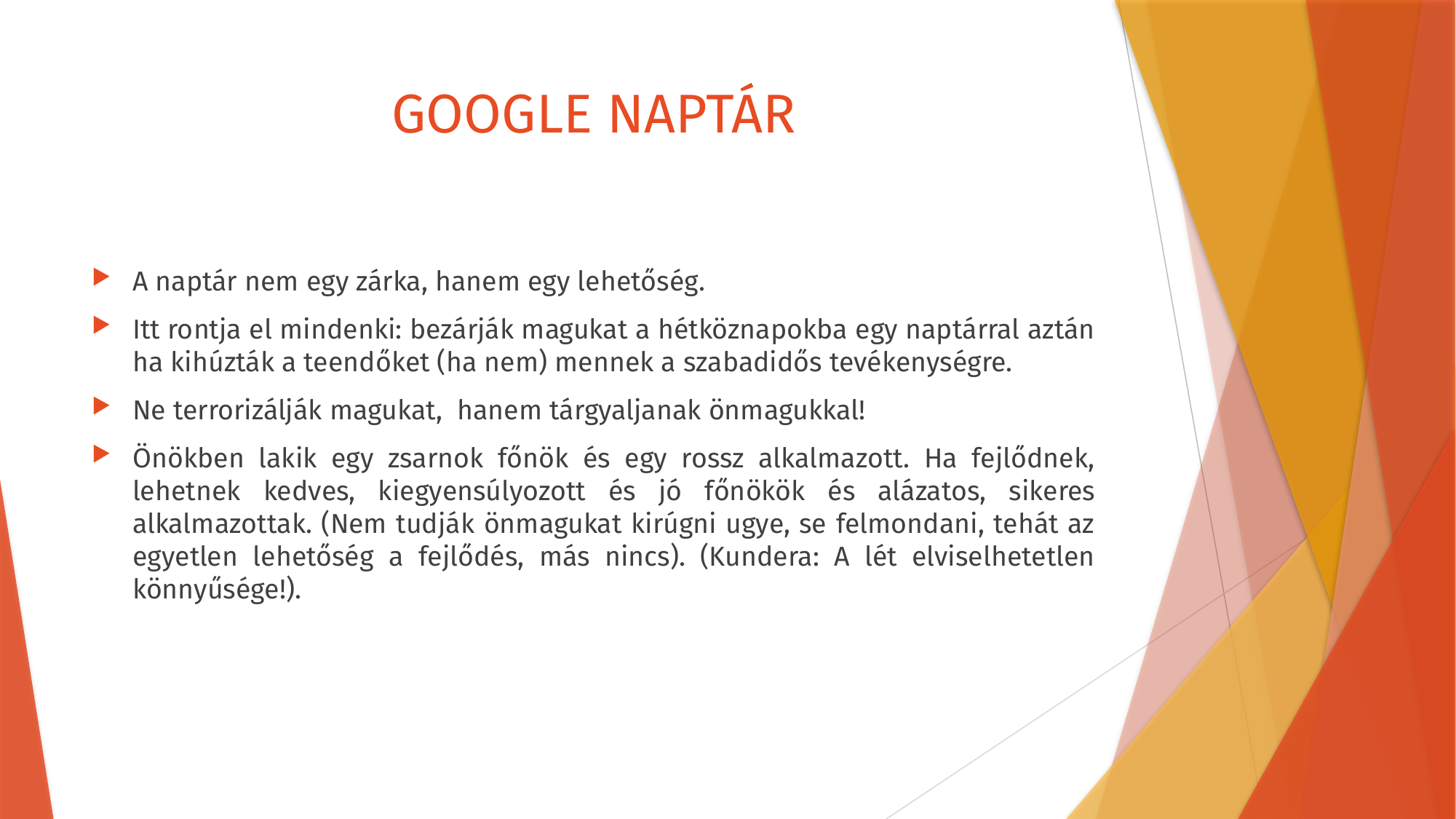

# GOOGLE NAPTÁR
A naptár nem egy zárka, hanem egy lehetőség.
Itt rontja el mindenki: bezárják magukat a hétköznapokba egy naptárral aztán ha kihúzták a teendőket (ha nem) mennek a szabadidős tevékenységre.
Ne terrorizálják magukat,  hanem tárgyaljanak önmagukkal!
Önökben lakik egy zsarnok főnök és egy rossz alkalmazott. Ha fejlődnek, lehetnek kedves, kiegyensúlyozott és jó főnökök és alázatos, sikeres alkalmazottak. (Nem tudják önmagukat kirúgni ugye, se felmondani, tehát az egyetlen lehetőség a fejlődés, más nincs). (Kundera: A lét elviselhetetlen könnyűsége!).